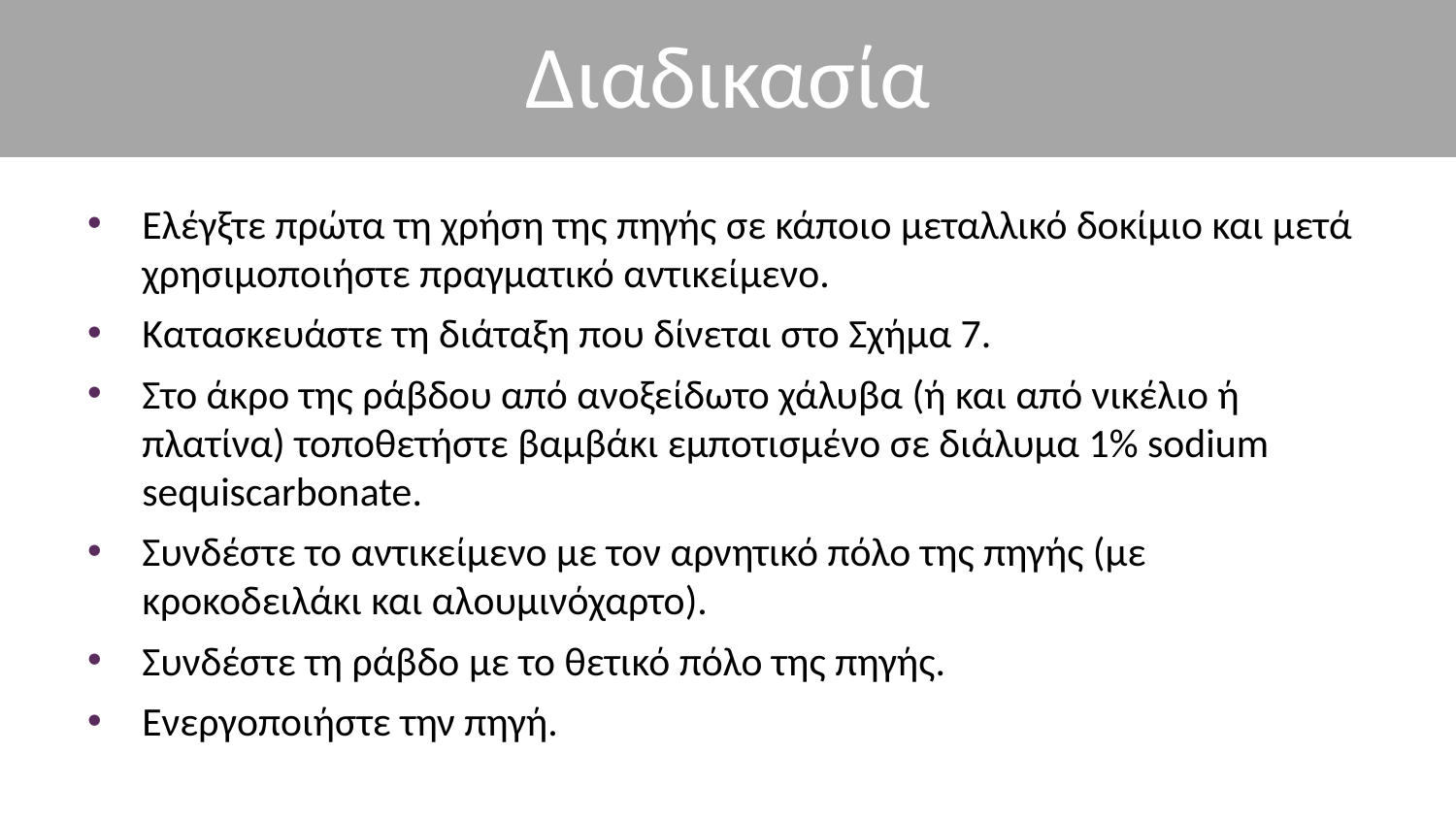

# Διαδικασία
Ελέγξτε πρώτα τη χρήση της πηγής σε κάποιο μεταλλικό δοκίμιο και μετά χρησιμοποιήστε πραγματικό αντικείμενο.
Κατασκευάστε τη διάταξη που δίνεται στο Σχήμα 7.
Στο άκρο της ράβδου από ανοξείδωτο χάλυβα (ή και από νικέλιο ή πλατίνα) τοποθετήστε βαμβάκι εμποτισμένο σε διάλυμα 1% sodium sequiscarbonate.
Συνδέστε το αντικείμενο με τον αρνητικό πόλο της πηγής (με κροκοδειλάκι και αλουμινόχαρτο).
Συνδέστε τη ράβδο με το θετικό πόλο της πηγής.
Ενεργοποιήστε την πηγή.